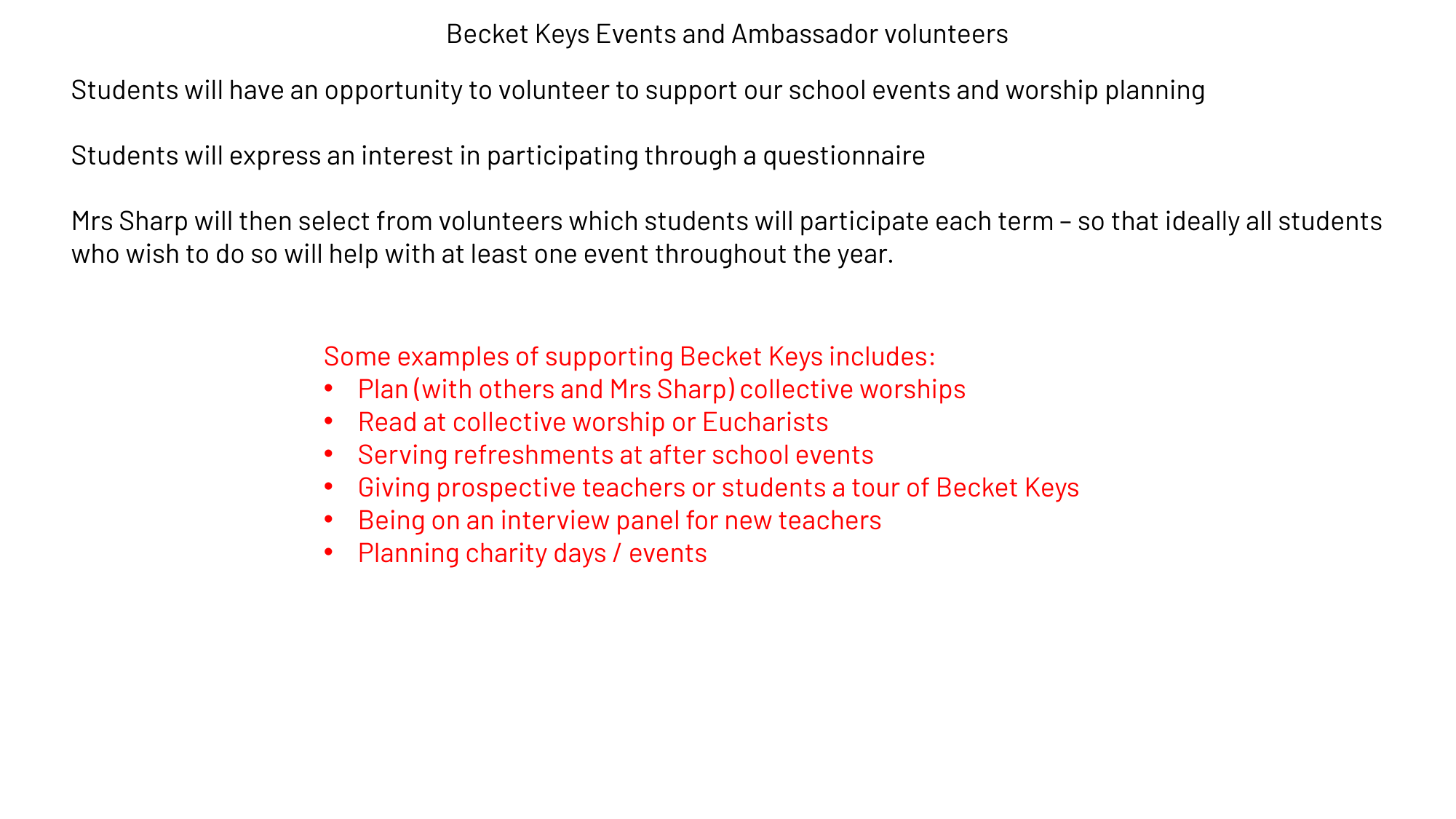

Becket Keys Events and Ambassador volunteers
Students will have an opportunity to volunteer to support our school events and worship planning

Students will express an interest in participating through a questionnaire

Mrs Sharp will then select from volunteers which students will participate each term – so that ideally all students
who wish to do so will help with at least one event throughout the year.

Some examples of supporting Becket Keys includes:
Plan (with others and Mrs Sharp) collective worships
Read at collective worship or Eucharists
Serving refreshments at after school events
Giving prospective teachers or students a tour of Becket Keys
Being on an interview panel for new teachers
Planning charity days / events